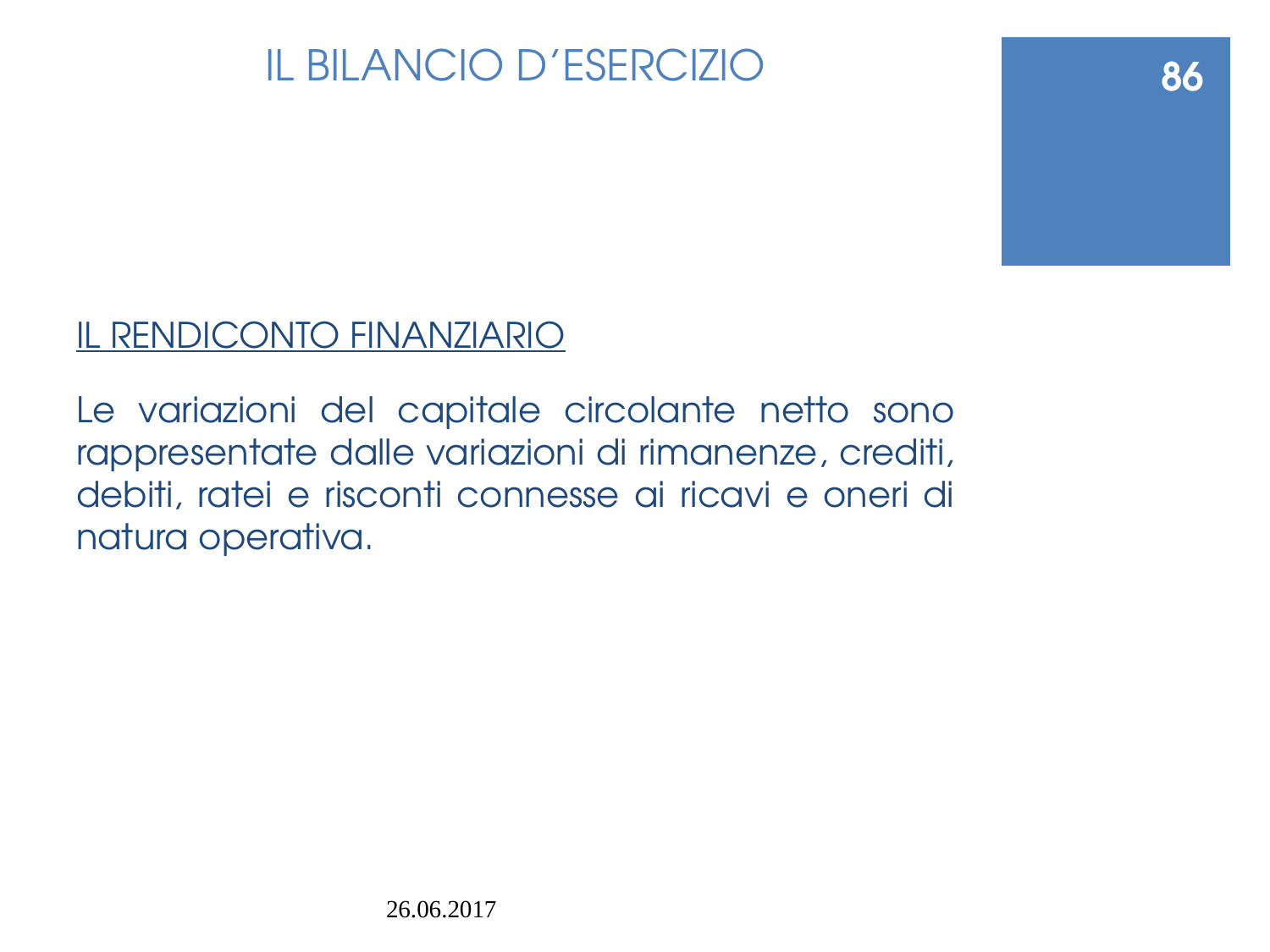

86
# IL BILANCIO D’ESERCIZIO
IL RENDICONTO FINANZIARIO
Le variazioni del capitale circolante netto sono rappresentate dalle variazioni di rimanenze, crediti, debiti, ratei e risconti connesse ai ricavi e oneri di natura operativa.
26.06.2017